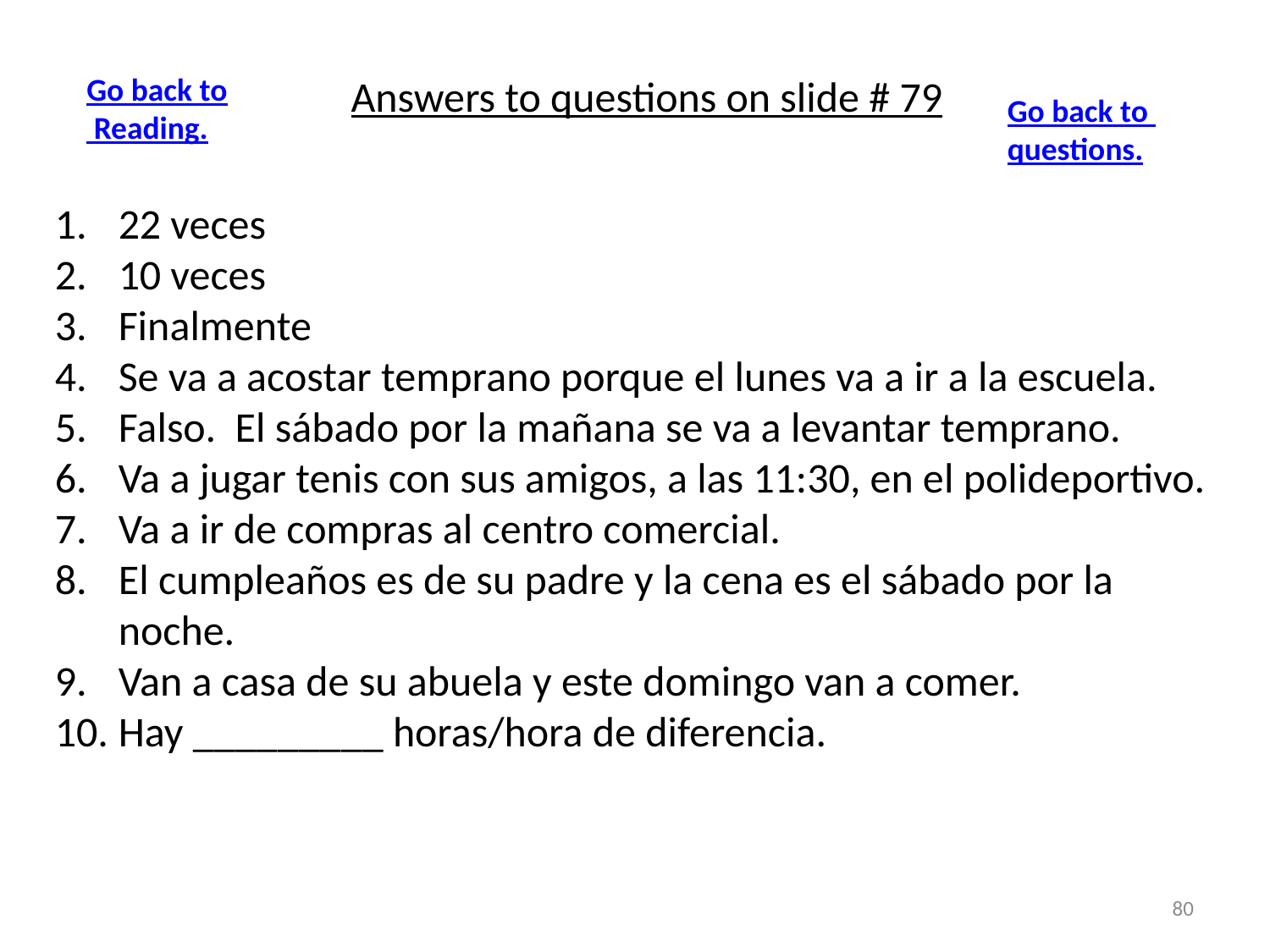

Go back to Reading.
Answers to questions on slide # 79
Go back to questions.
22 veces
10 veces
Finalmente
Se va a acostar temprano porque el lunes va a ir a la escuela.
Falso.  El sábado por la mañana se va a levantar temprano.
Va a jugar tenis con sus amigos, a las 11:30, en el polideportivo.
Va a ir de compras al centro comercial.
El cumpleaños es de su padre y la cena es el sábado por la noche.
Van a casa de su abuela y este domingo van a comer.
Hay _________ horas/hora de diferencia.
80